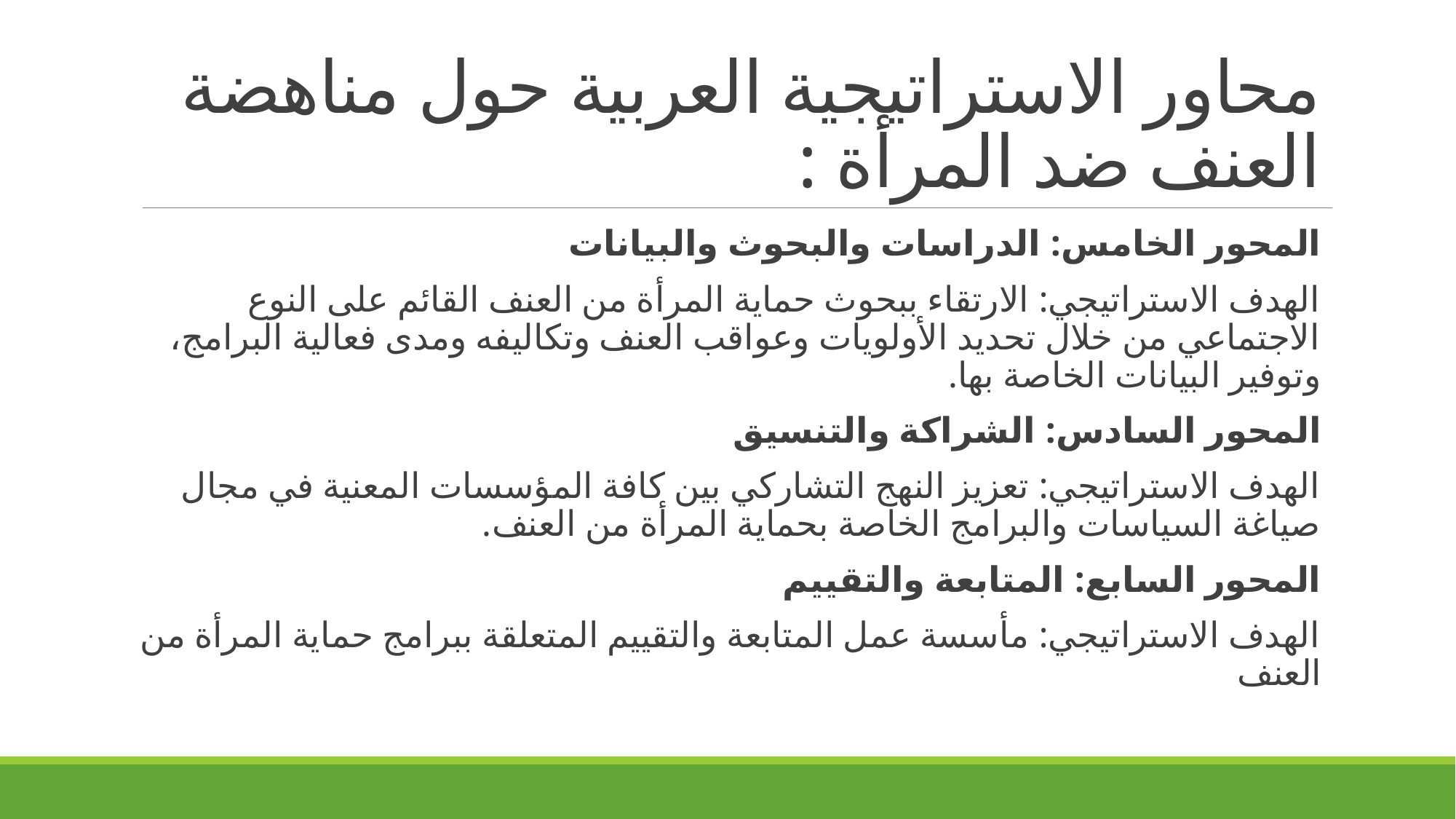

# محاور الاستراتيجية العربية حول مناهضة العنف ضد المرأة :
المحور الخامس: الدراسات والبحوث والبيانات
الهدف الاستراتيجي: الارتقاء ببحوث حماية المرأة من العنف القائم على النوع الاجتماعي من خلال تحديد الأولويات وعواقب العنف وتكاليفه ومدى فعالية البرامج، وتوفير البيانات الخاصة بها.
المحور السادس: الشراكة والتنسيق
الهدف الاستراتيجي: تعزيز النهج التشاركي بين كافة المؤسسات المعنية في مجال صياغة السياسات والبرامج الخاصة بحماية المرأة من العنف.
المحور السابع: المتابعة والتقييم
الهدف الاستراتيجي: مأسسة عمل المتابعة والتقييم المتعلقة ببرامج حماية المرأة من العنف